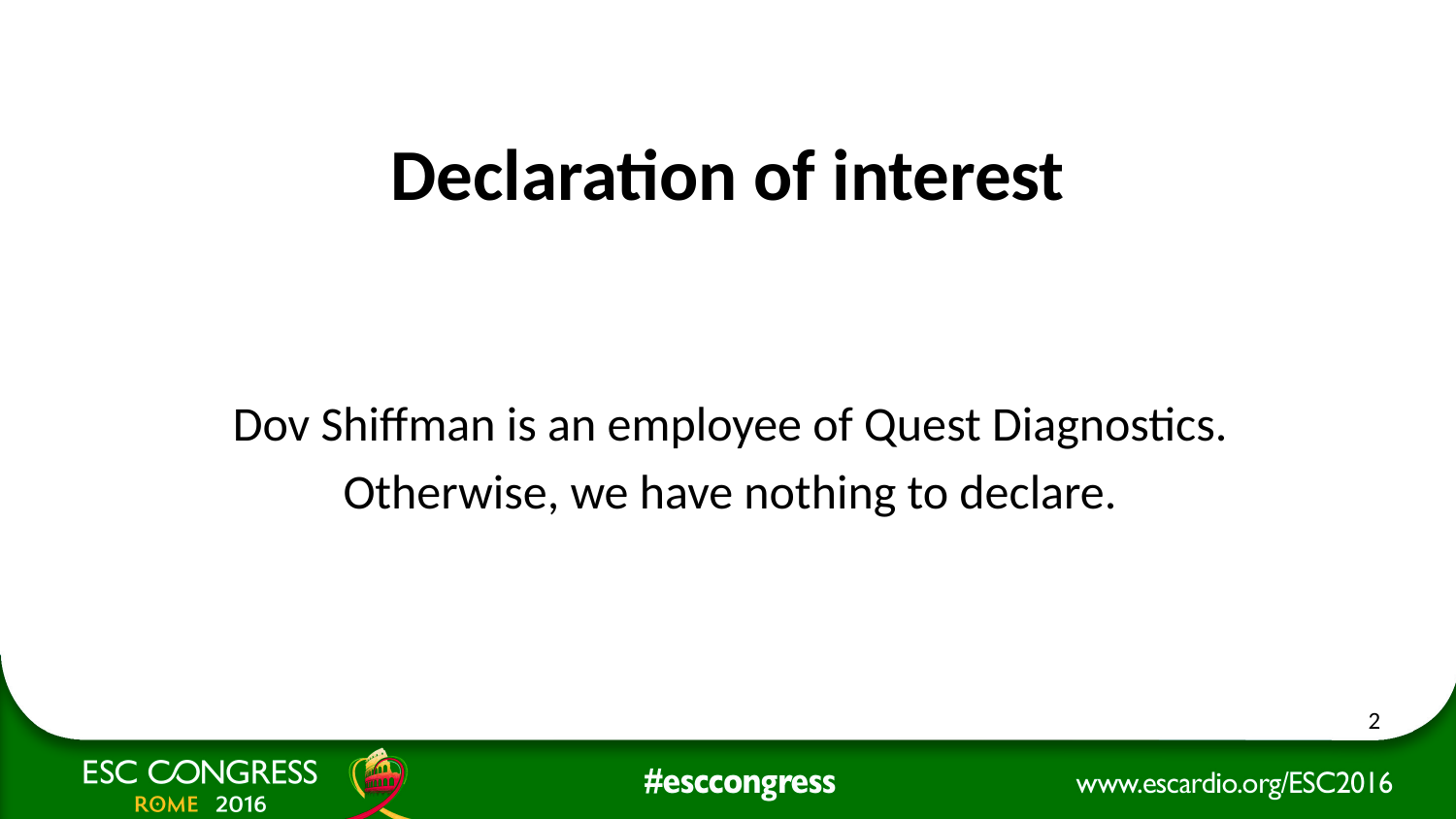

# Declaration of interest
Dov Shiffman is an employee of Quest Diagnostics.
Otherwise, we have nothing to declare.
2